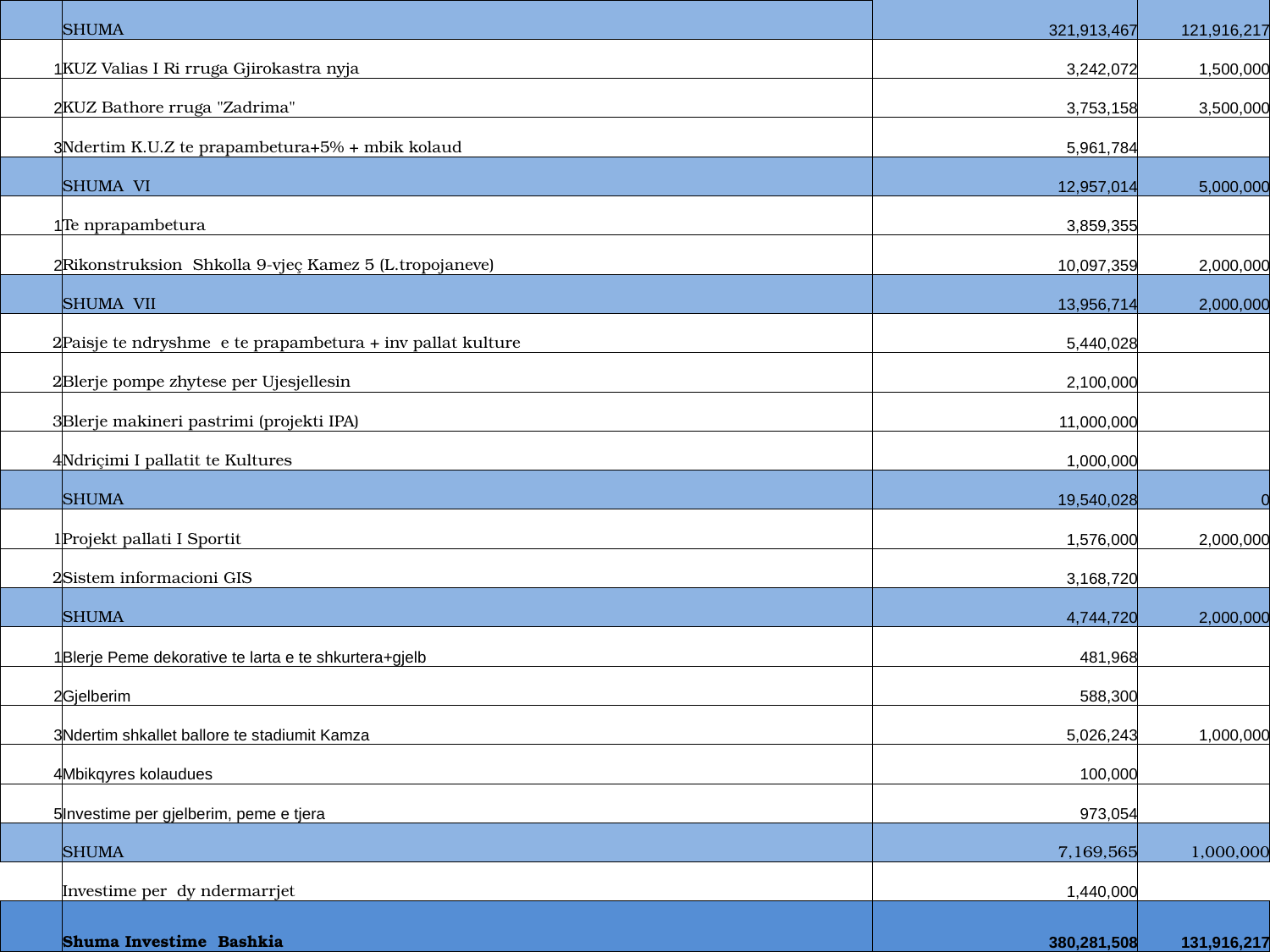

|  | SHUMA | 321,913,467 | 121,916,217 |
| --- | --- | --- | --- |
| 1 | KUZ Valias I Ri rruga Gjirokastra nyja | 3,242,072 | 1,500,000 |
| 2 | KUZ Bathore rruga "Zadrima" | 3,753,158 | 3,500,000 |
| 3 | Ndertim K.U.Z te prapambetura+5% + mbik kolaud | 5,961,784 |  |
|  | SHUMA VI | 12,957,014 | 5,000,000 |
| 1 | Te nprapambetura | 3,859,355 |  |
| 2 | Rikonstruksion Shkolla 9-vjeç Kamez 5 (L.tropojaneve) | 10,097,359 | 2,000,000 |
|  | SHUMA VII | 13,956,714 | 2,000,000 |
| 2 | Paisje te ndryshme e te prapambetura + inv pallat kulture | 5,440,028 |  |
| 2 | Blerje pompe zhytese per Ujesjellesin | 2,100,000 |  |
| 3 | Blerje makineri pastrimi (projekti IPA) | 11,000,000 |  |
| 4 | Ndriçimi I pallatit te Kultures | 1,000,000 |  |
|  | SHUMA | 19,540,028 | 0 |
| 1 | Projekt pallati I Sportit | 1,576,000 | 2,000,000 |
| 2 | Sistem informacioni GIS | 3,168,720 |  |
|  | SHUMA | 4,744,720 | 2,000,000 |
| 1 | Blerje Peme dekorative te larta e te shkurtera+gjelb | 481,968 |  |
| 2 | Gjelberim | 588,300 |  |
| 3 | Ndertim shkallet ballore te stadiumit Kamza | 5,026,243 | 1,000,000 |
| 4 | Mbikqyres kolaudues | 100,000 |  |
| 5 | Investime per gjelberim, peme e tjera | 973,054 |  |
|  | SHUMA | 7,169,565 | 1,000,000 |
|  | Investime per dy ndermarrjet | 1,440,000 |  |
|  | Shuma Investime Bashkia | 380,281,508 | 131,916,217 |